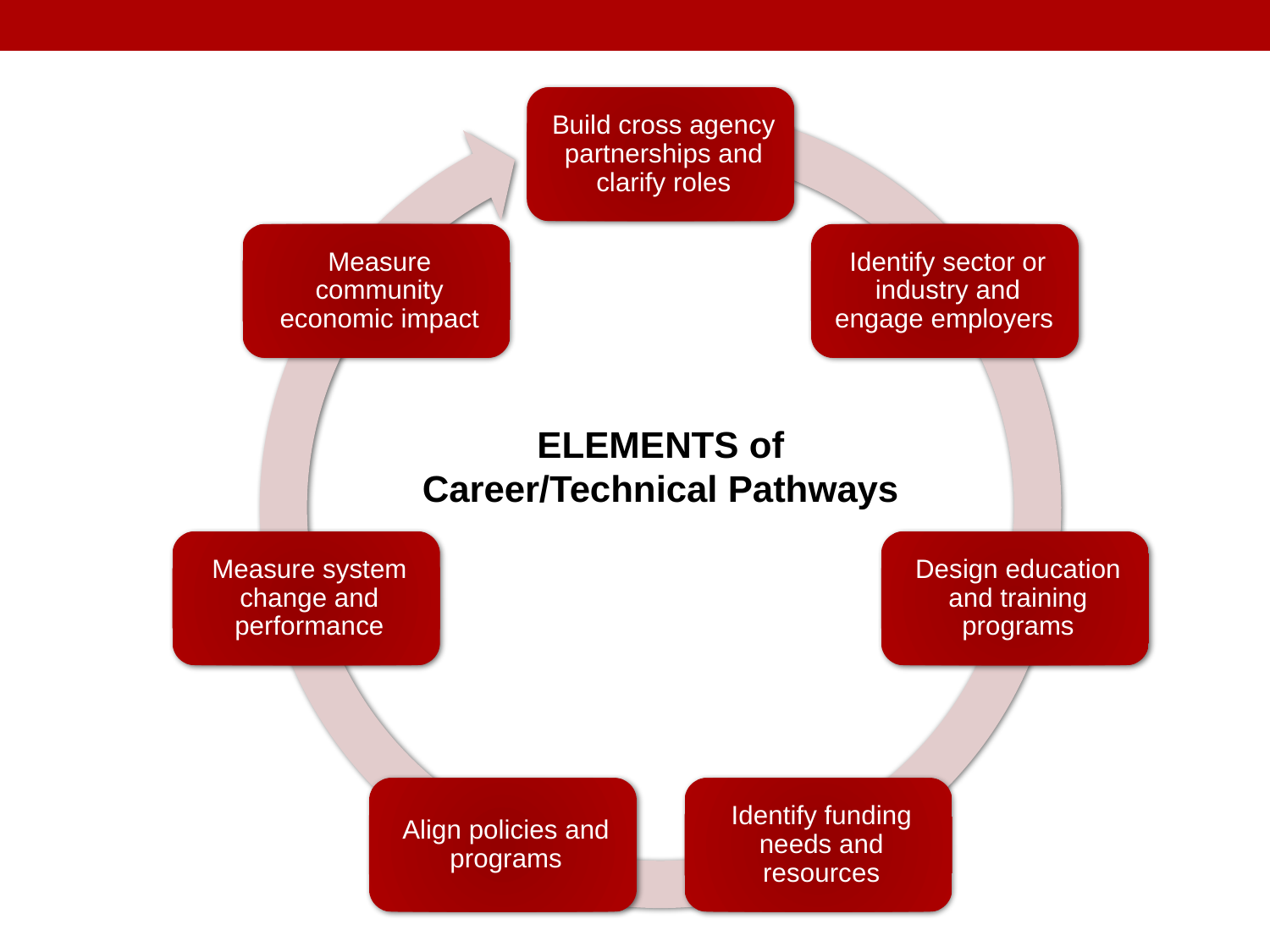

Build cross agency partnerships and clarify roles
Identify sector or industry and engage employers
Design education and training programs
Identify funding needs and resources
Align policies and programs
Measure system change and performance
Measure community economic impact
ELEMENTS of
Career/Technical Pathways